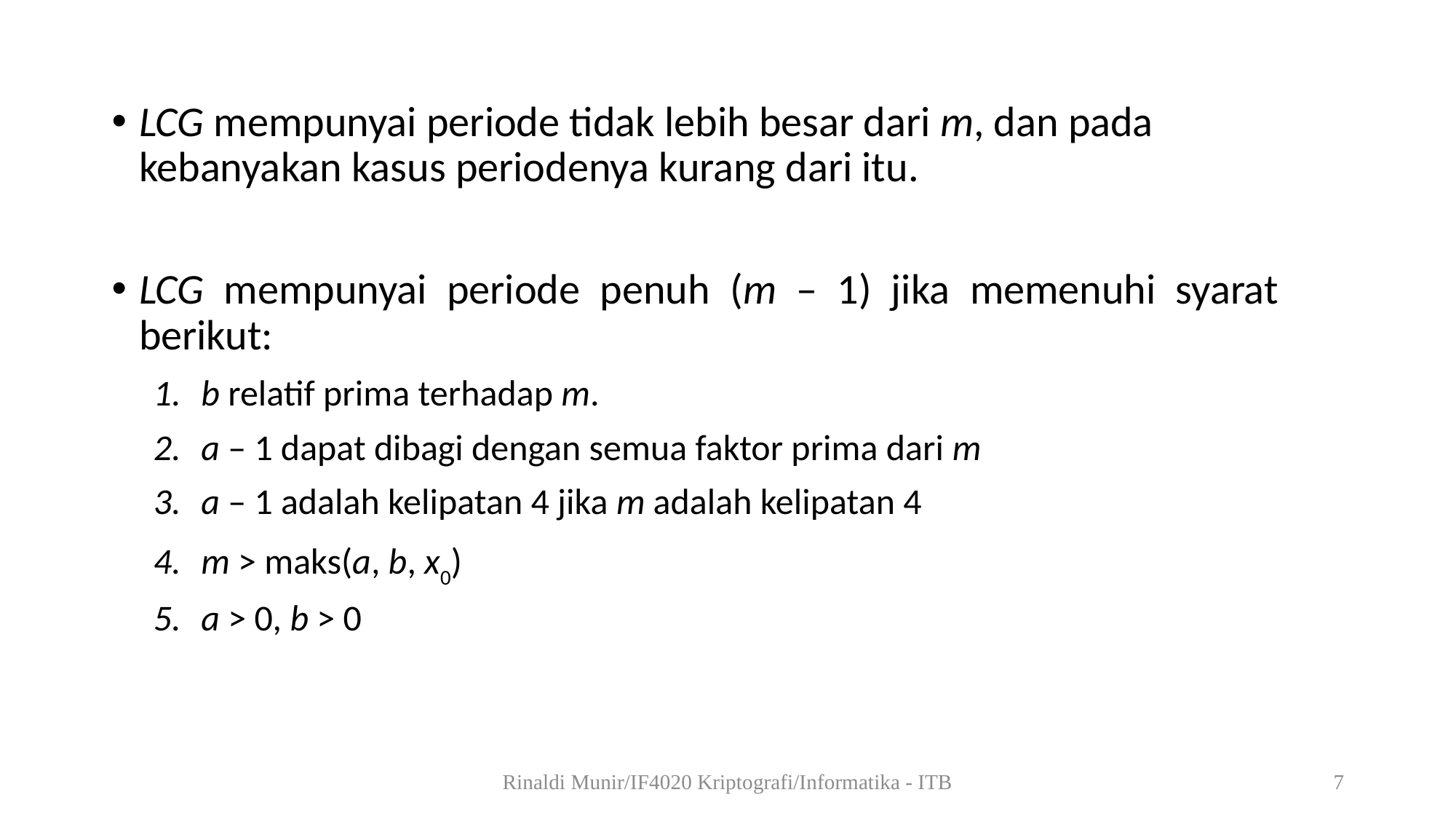

LCG mempunyai periode tidak lebih besar dari m, dan pada kebanyakan kasus periodenya kurang dari itu.

LCG mempunyai periode penuh (m – 1) jika memenuhi syarat berikut:
b relatif prima terhadap m.
a – 1 dapat dibagi dengan semua faktor prima dari m
a – 1 adalah kelipatan 4 jika m adalah kelipatan 4
m > maks(a, b, x0)
a > 0, b > 0

Rinaldi Munir/IF4020 Kriptografi/Informatika - ITB
7